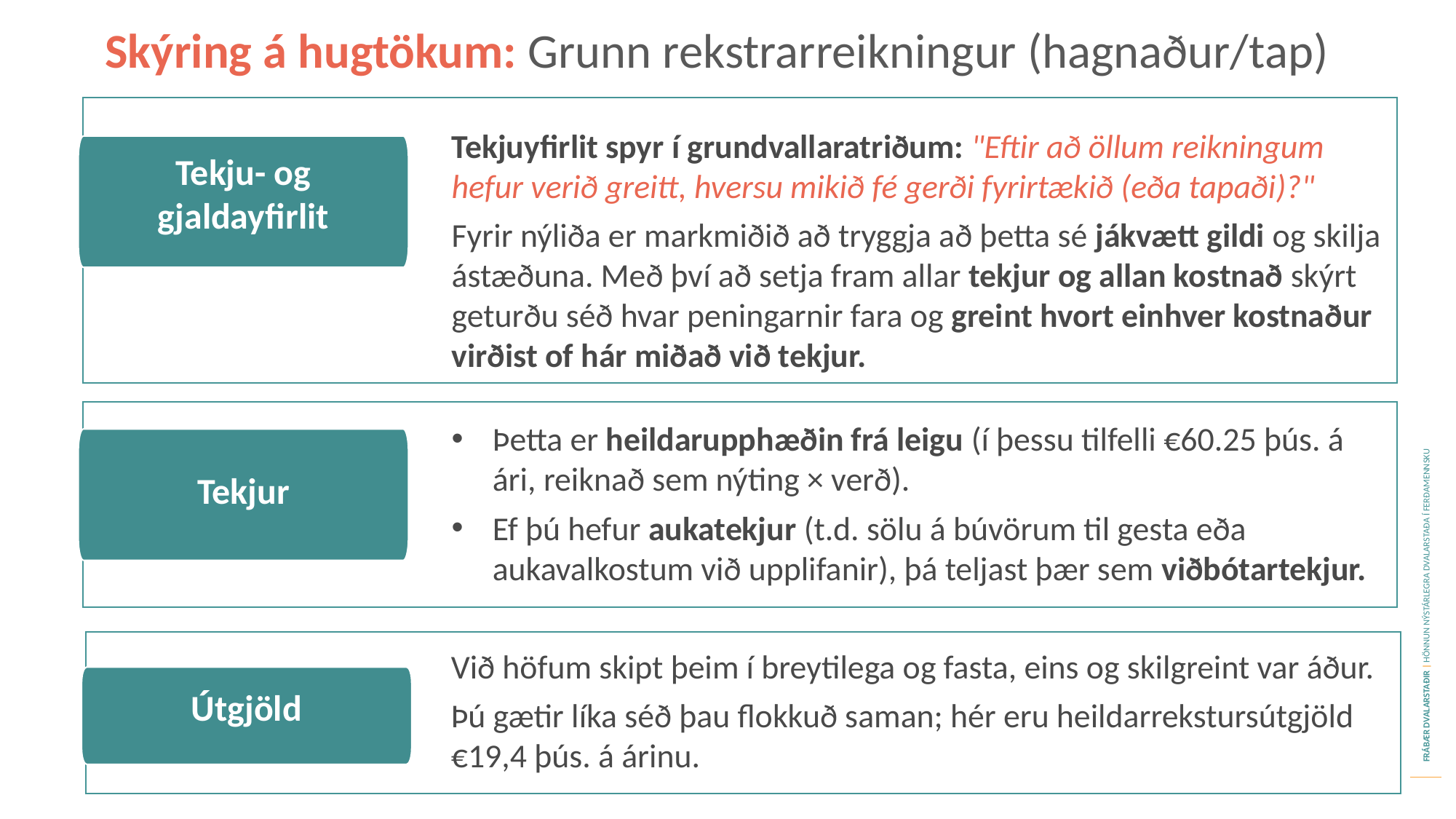

Skýring á hugtökum: Grunn rekstrarreikningur (hagnaður/tap)

Tekjuyfirlit spyr í grundvallaratriðum: "Eftir að öllum reikningum hefur verið greitt, hversu mikið fé gerði fyrirtækið (eða tapaði)?"
Fyrir nýliða er markmiðið að tryggja að þetta sé jákvætt gildi og skilja ástæðuna. Með því að setja fram allar tekjur og allan kostnað skýrt geturðu séð hvar peningarnir fara og greint hvort einhver kostnaður virðist of hár miðað við tekjur.

Tekju- og gjaldayfirlit

Þetta er heildarupphæðin frá leigu (í þessu tilfelli €60.25 þús. á ári, reiknað sem nýting × verð).
Ef þú hefur aukatekjur (t.d. sölu á búvörum til gesta eða aukavalkostum við upplifanir), þá teljast þær sem viðbótartekjur.

Tekjur

Við höfum skipt þeim í breytilega og fasta, eins og skilgreint var áður.
Þú gætir líka séð þau flokkuð saman; hér eru heildarrekstursútgjöld €19,4 þús. á árinu.

Útgjöld